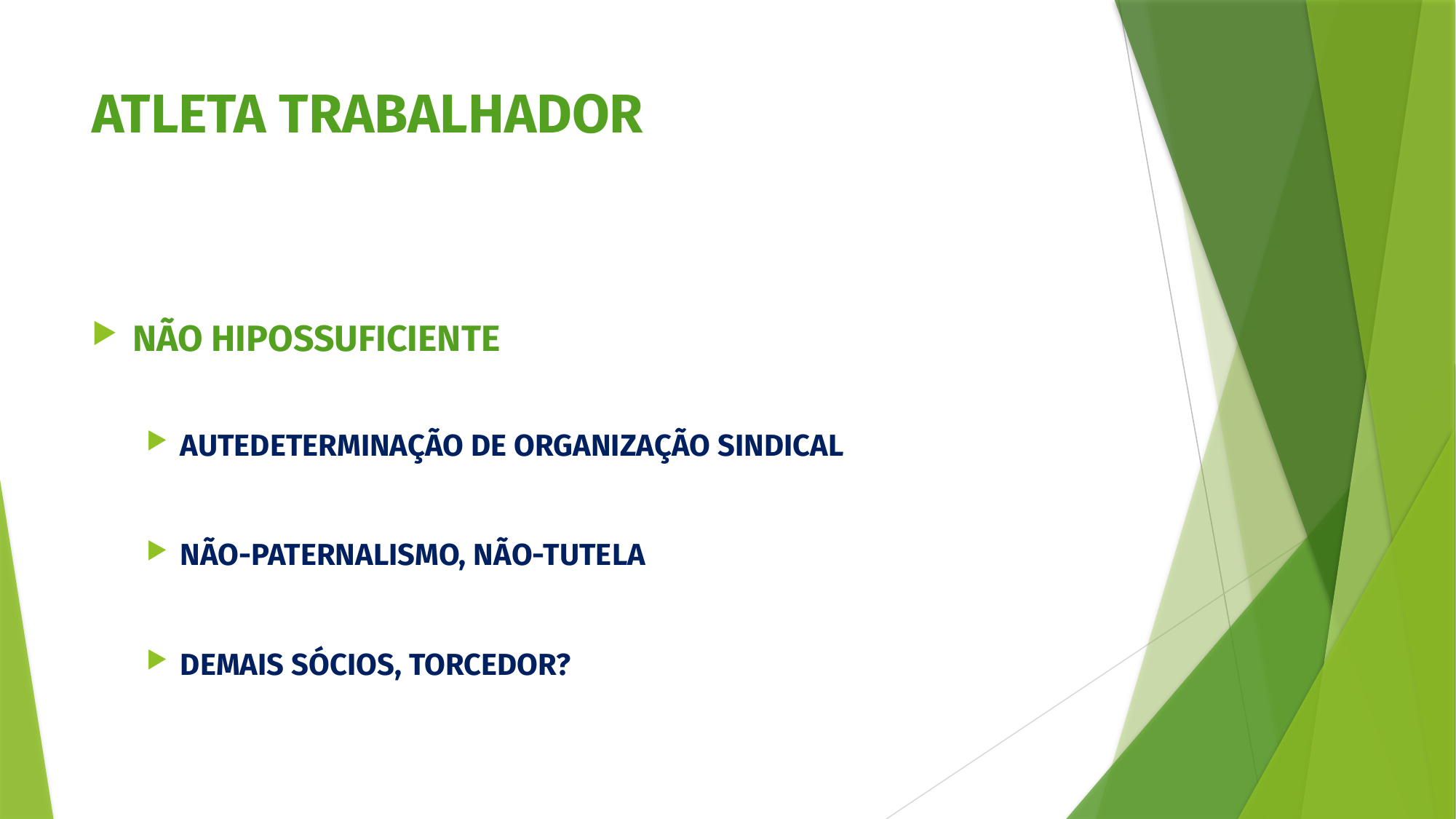

# ATLETA TRABALHADOR

NÃO HIPOSSUFICIENTE

AUTEDETERMINAÇÃO DE ORGANIZAÇÃO SINDICAL

NÃO-PATERNALISMO, NÃO-TUTELA

DEMAIS SÓCIOS, TORCEDOR?